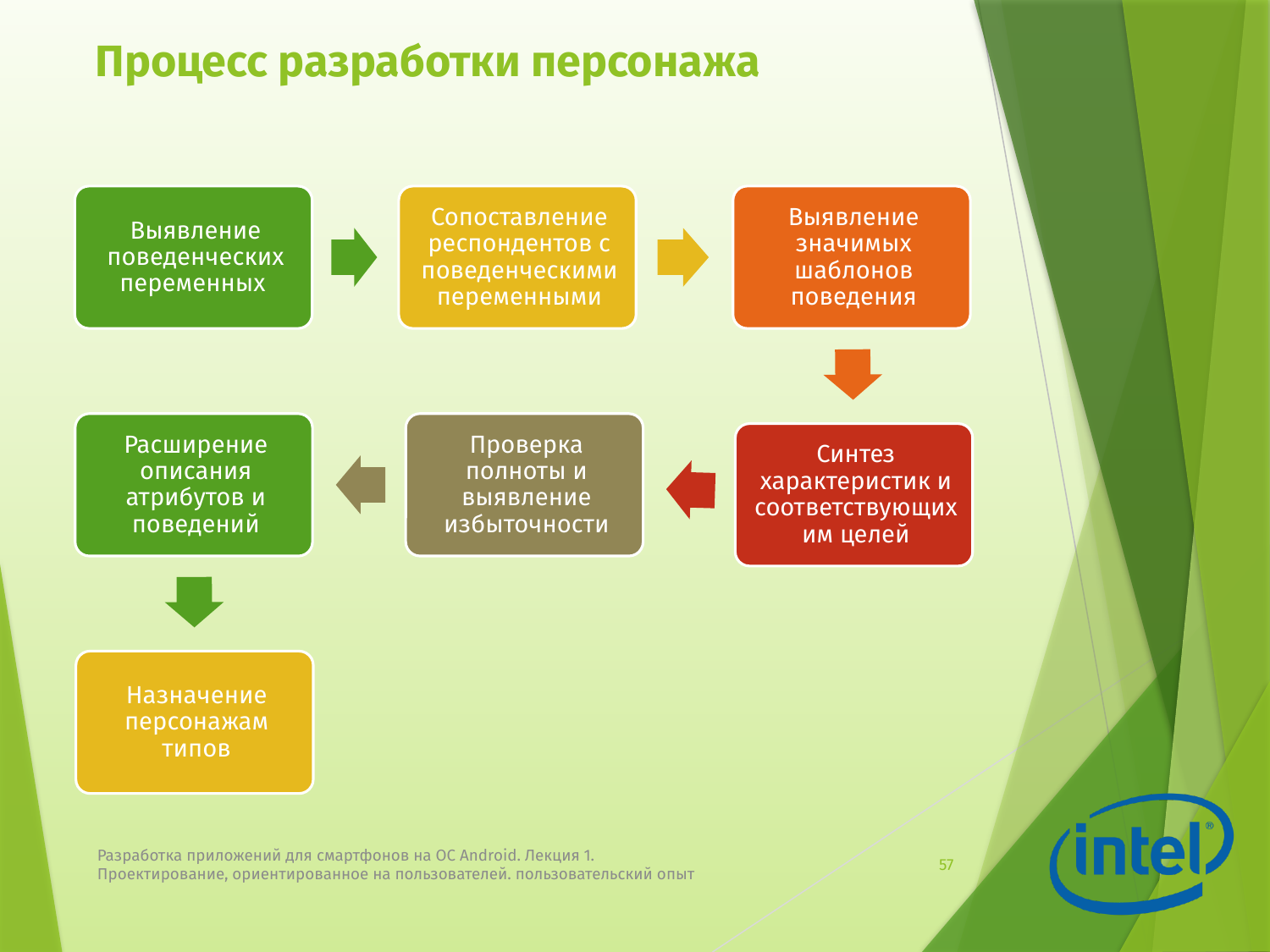

# Процесс разработки персонажа
Выявление поведенческих переменных

Сопоставление респондентов с поведенческими переменными

Выявление значимых шаблонов поведения

Синтез характеристик и соответствующих им целей

Проверка полноты и выявление избыточности

Расширение описания атрибутов и поведений

Назначение персонажам типов

Разработка приложений для смартфонов на ОС Android. Лекция 1. Проектирование, ориентированное на пользователей. пользовательский опыт
57